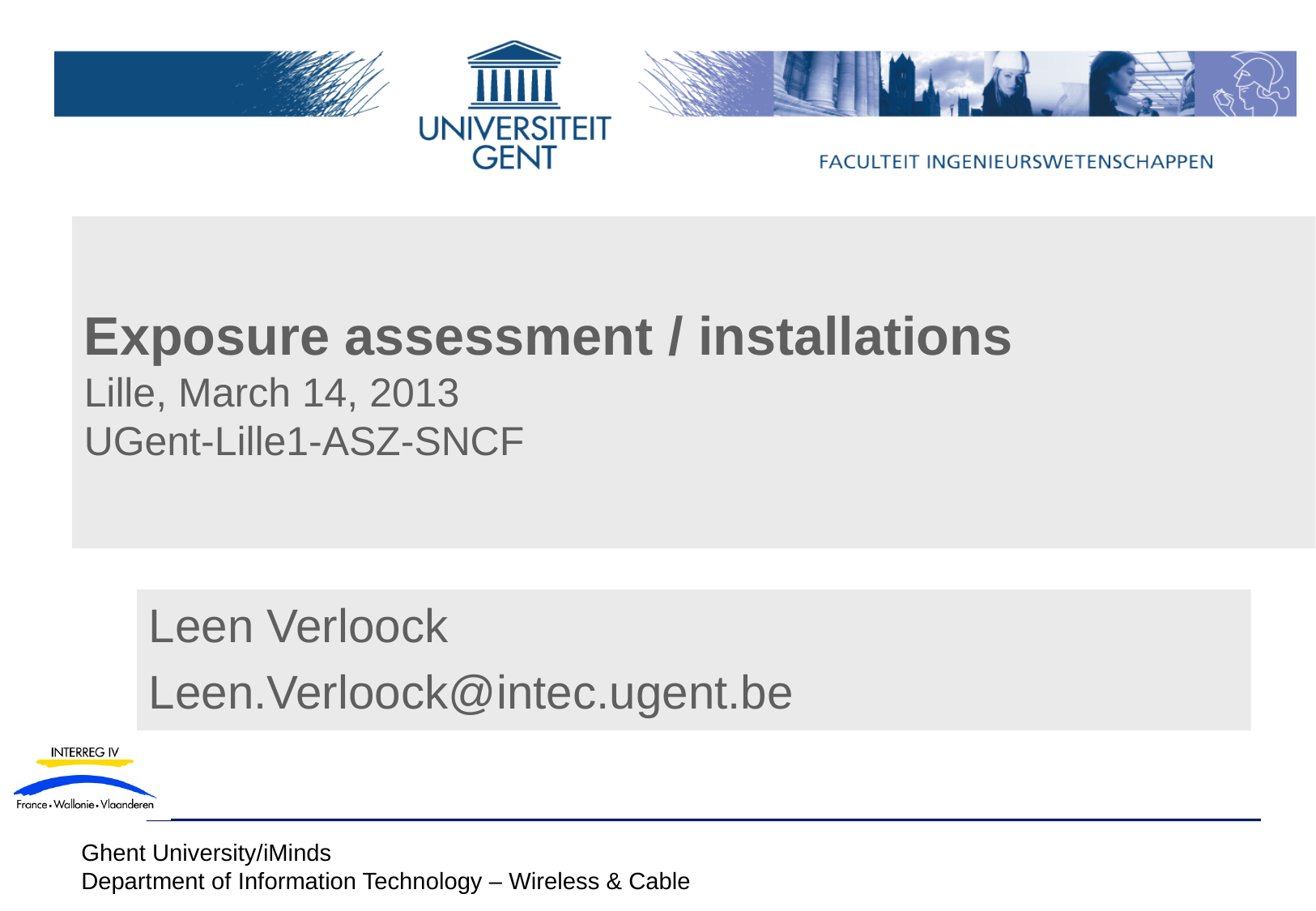

Exposure assessment / installations
Lille, March 14, 2013
UGent-Lille1-ASZ-SNCF
Leen Verloock
Leen.Verloock@intec.ugent.be
Ghent University/iMinds
Department of Information Technology – Wireless & Cable